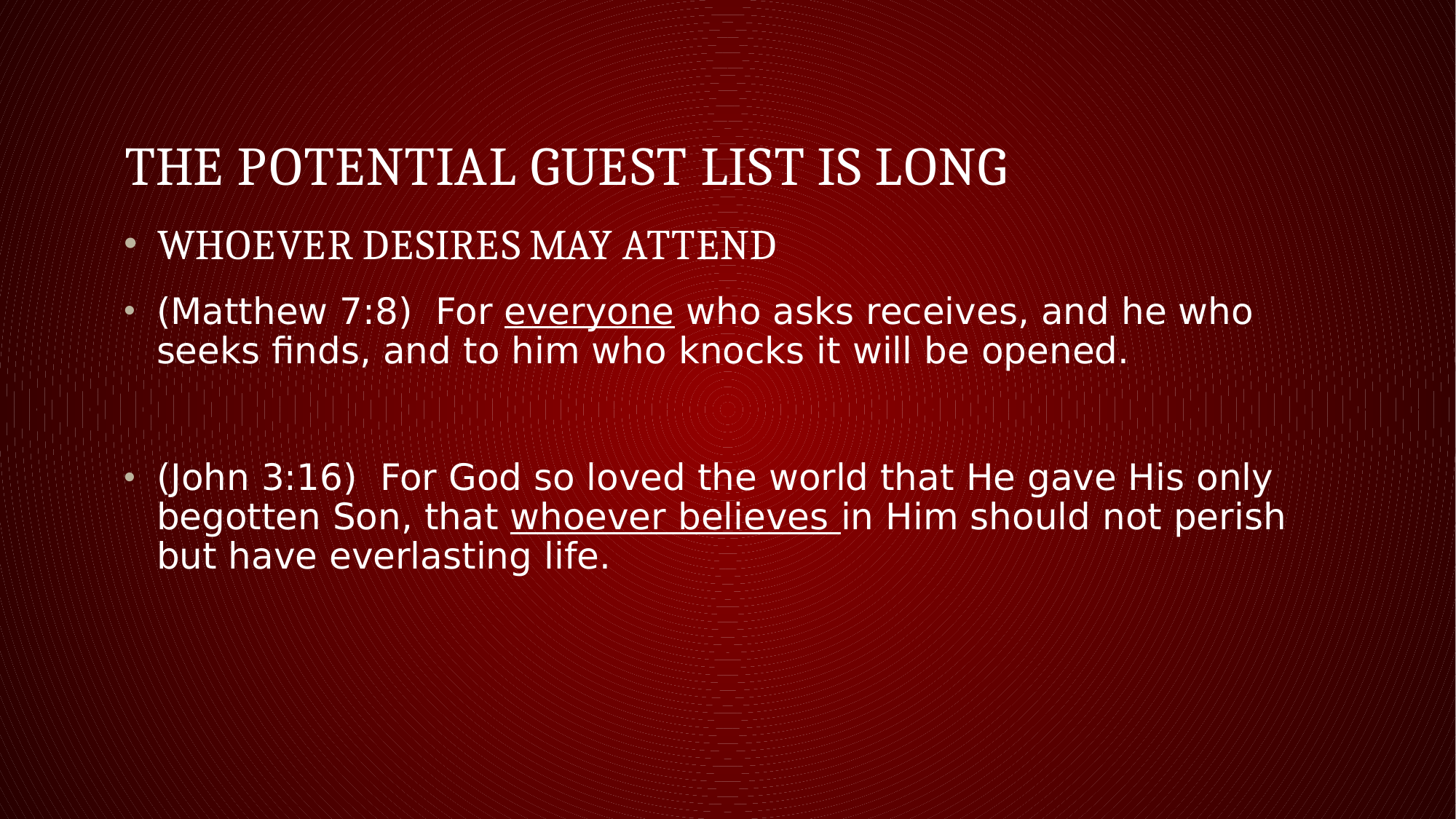

# THE POTENTIAL GUEST LIST IS LONG
WHOEVER DESIRES MAY ATTEND
(Matthew 7:8)  For everyone who asks receives, and he who seeks finds, and to him who knocks it will be opened.

(John 3:16)  For God so loved the world that He gave His only begotten Son, that whoever believes in Him should not perish but have everlasting life.